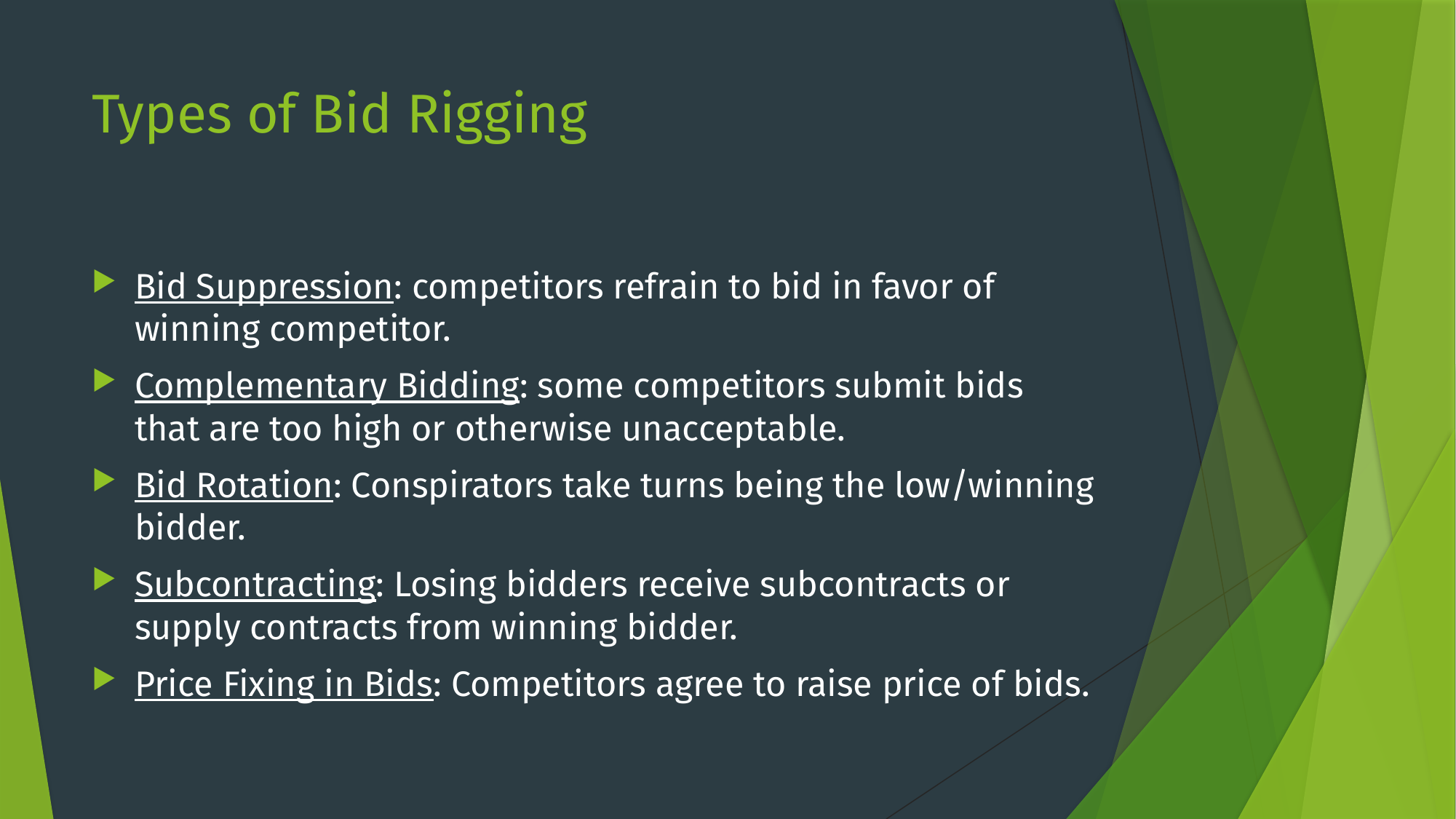

# Types of Bid Rigging
Bid Suppression: competitors refrain to bid in favor of winning competitor.
Complementary Bidding: some competitors submit bids that are too high or otherwise unacceptable.
Bid Rotation: Conspirators take turns being the low/winning bidder.
Subcontracting: Losing bidders receive subcontracts or supply contracts from winning bidder.
Price Fixing in Bids: Competitors agree to raise price of bids.